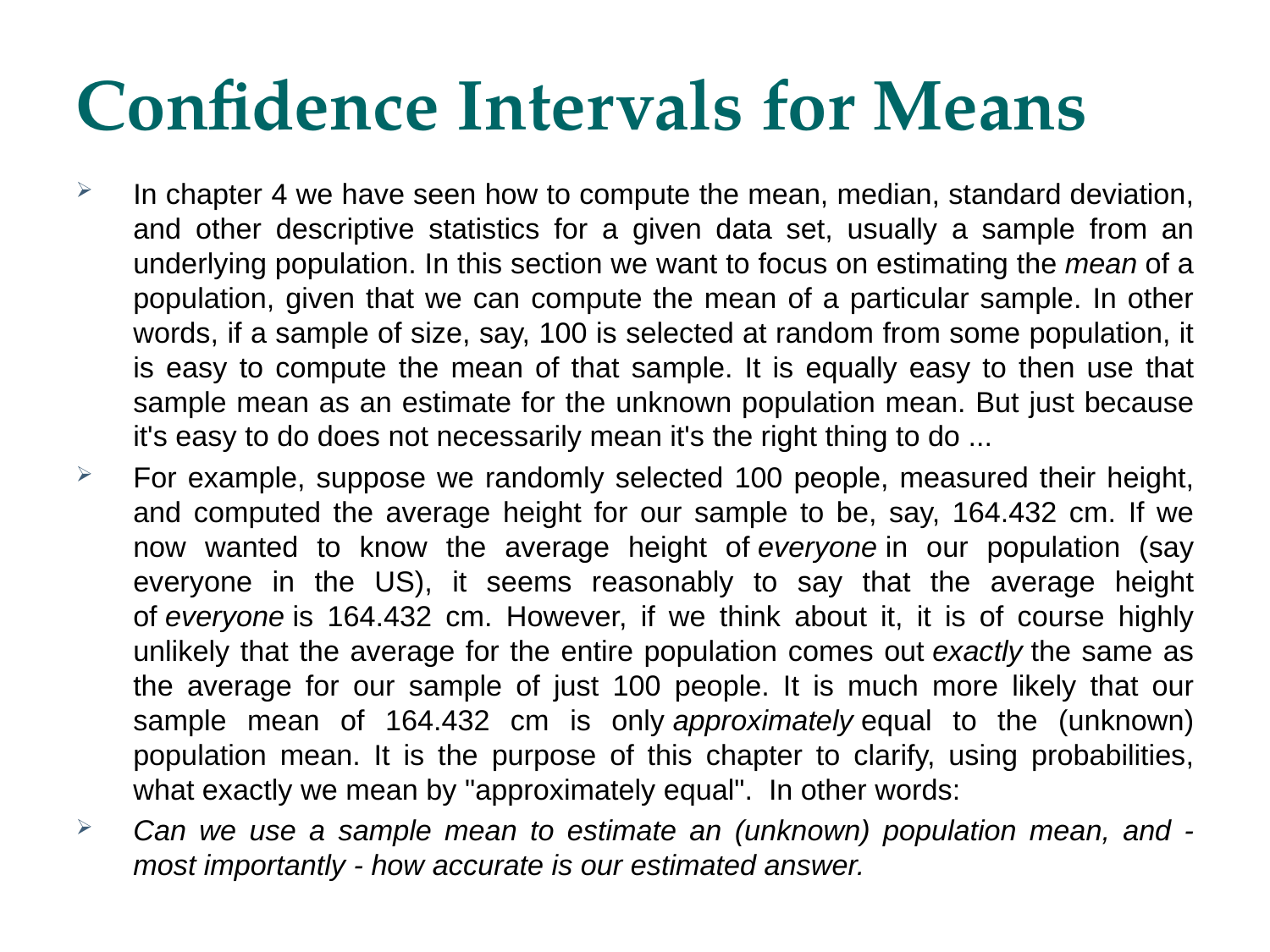

# Confidence Intervals for Means
In chapter 4 we have seen how to compute the mean, median, standard deviation, and other descriptive statistics for a given data set, usually a sample from an underlying population. In this section we want to focus on estimating the mean of a population, given that we can compute the mean of a particular sample. In other words, if a sample of size, say, 100 is selected at random from some population, it is easy to compute the mean of that sample. It is equally easy to then use that sample mean as an estimate for the unknown population mean. But just because it's easy to do does not necessarily mean it's the right thing to do ...
For example, suppose we randomly selected 100 people, measured their height, and computed the average height for our sample to be, say, 164.432 cm. If we now wanted to know the average height of everyone in our population (say everyone in the US), it seems reasonably to say that the average height of everyone is 164.432 cm. However, if we think about it, it is of course highly unlikely that the average for the entire population comes out exactly the same as the average for our sample of just 100 people. It is much more likely that our sample mean of 164.432 cm is only approximately equal to the (unknown) population mean. It is the purpose of this chapter to clarify, using probabilities, what exactly we mean by "approximately equal".  In other words:
Can we use a sample mean to estimate an (unknown) population mean, and - most importantly - how accurate is our estimated answer.